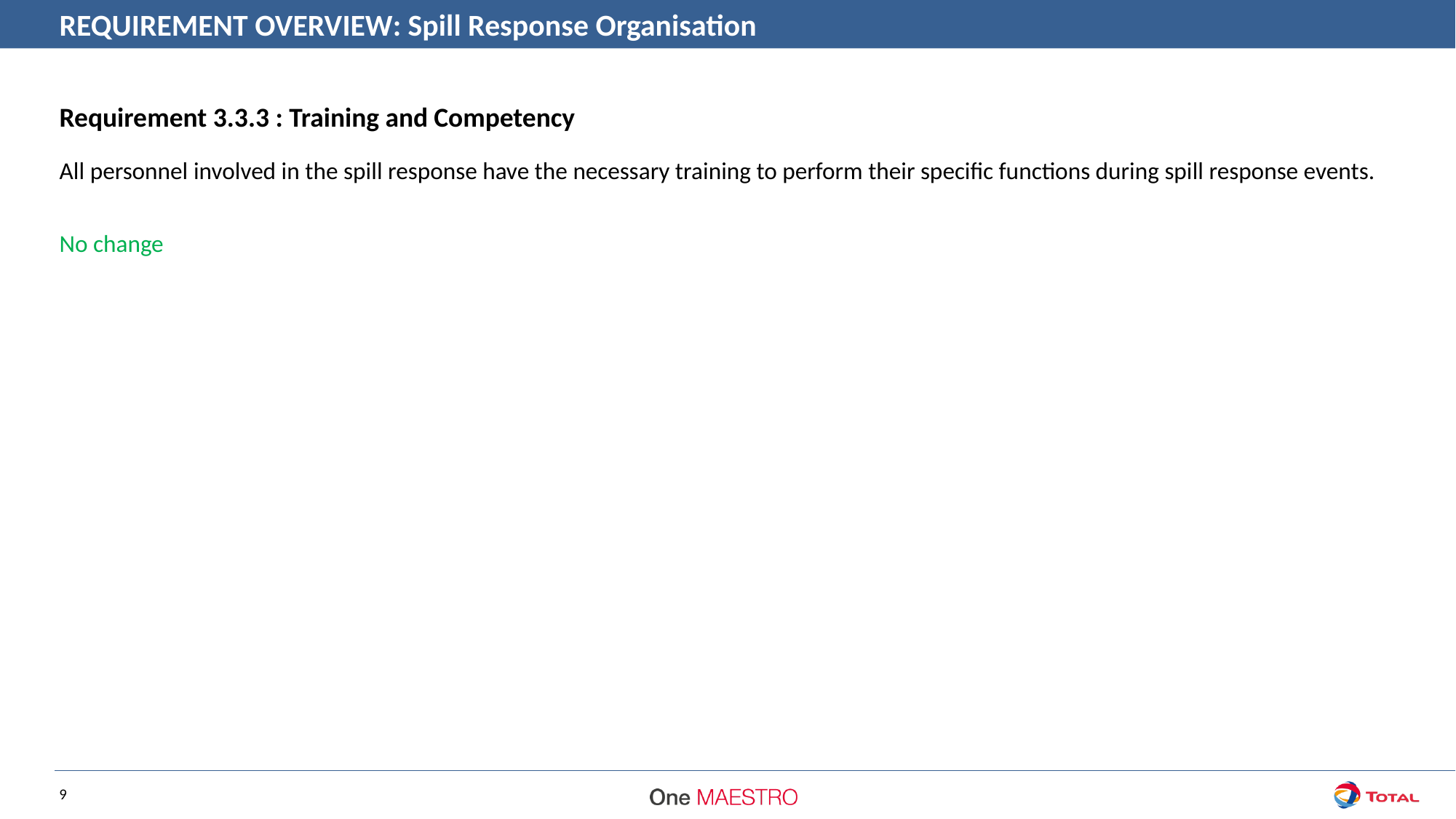

REQUIREMENT OVERVIEW: Spill Response Organisation
Requirement 3.3.3 : Training and Competency
All personnel involved in the spill response have the necessary training to perform their specific functions during spill response events.

No change